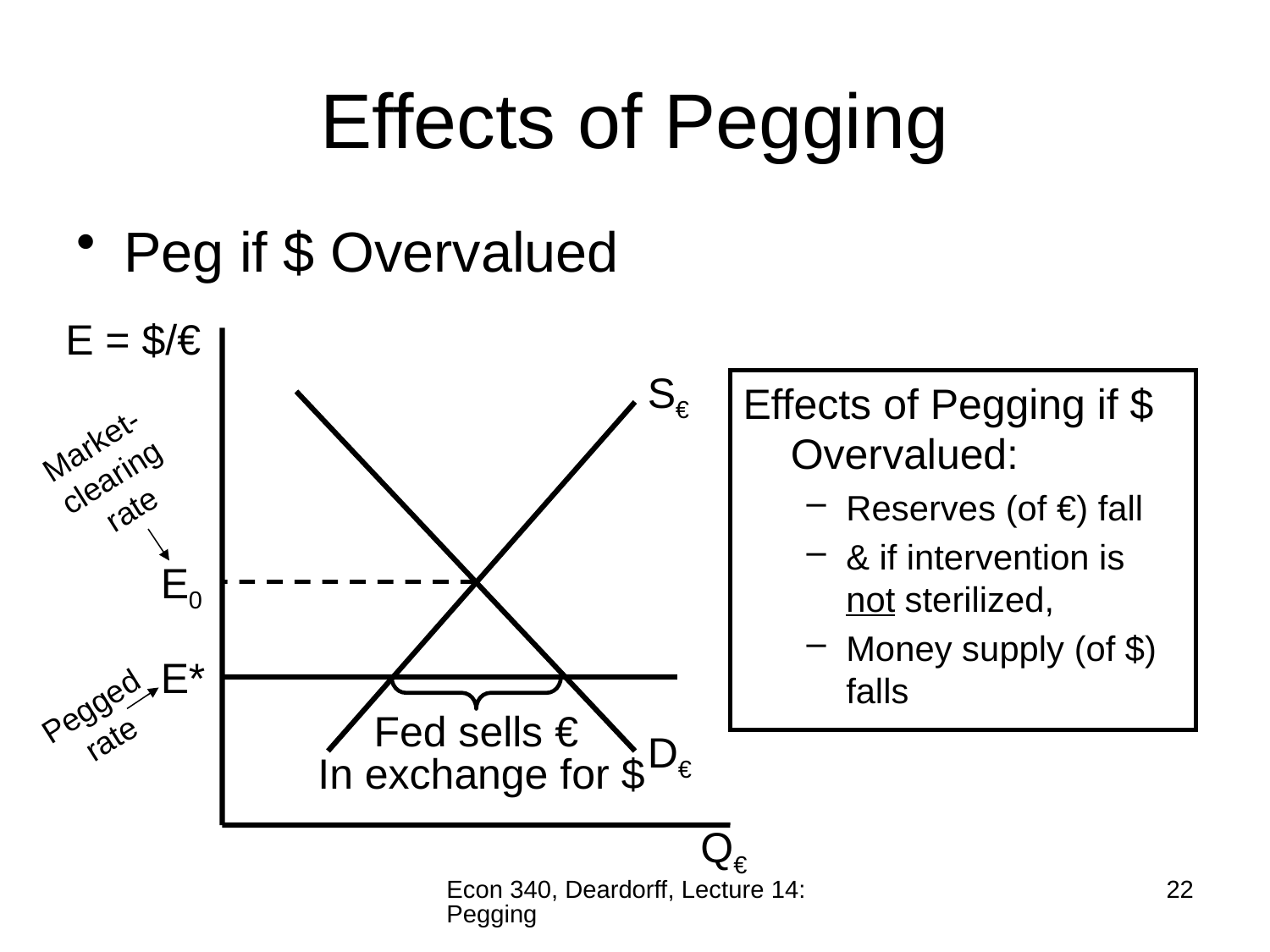

# Effects of Pegging
Peg if $ Overvalued

E = $/€

S€
Effects of Pegging if $ Overvalued:
Reserves (of €) fall
& if intervention is not sterilized,
Money supply (of $) falls

Market-clearing rate

E0

E*
Pegged rate

Fed sells €
D€
In exchange for $
Q€

Econ 340, Deardorff, Lecture 14:  Pegging
22